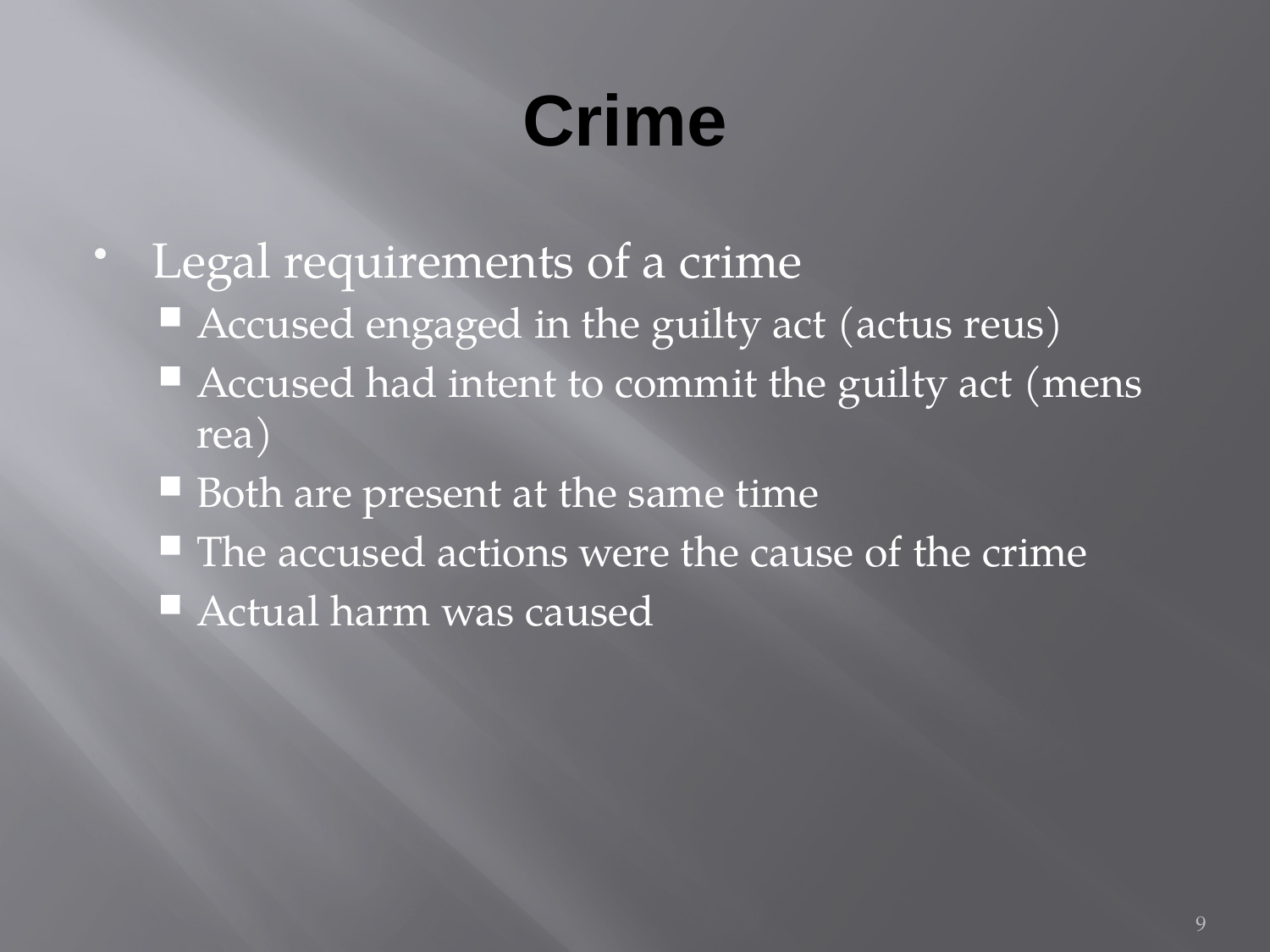

# Crime
Legal requirements of a crime
Accused engaged in the guilty act (actus reus)
Accused had intent to commit the guilty act (mens rea)
Both are present at the same time
The accused actions were the cause of the crime
Actual harm was caused

9